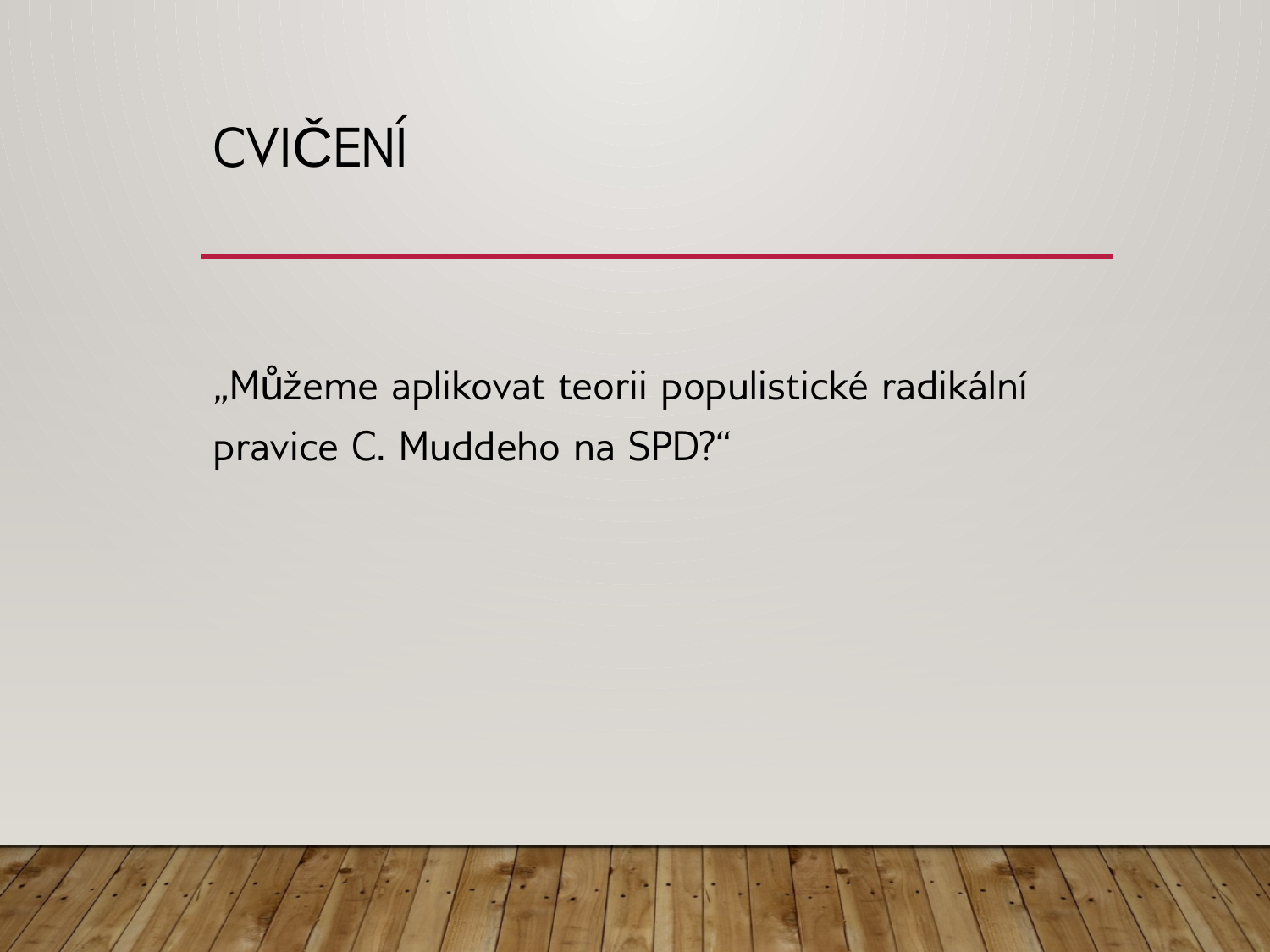

# CVIČENÍ
„Můžeme aplikovat teorii populistické radikální pravice C. Muddeho na SPD?“